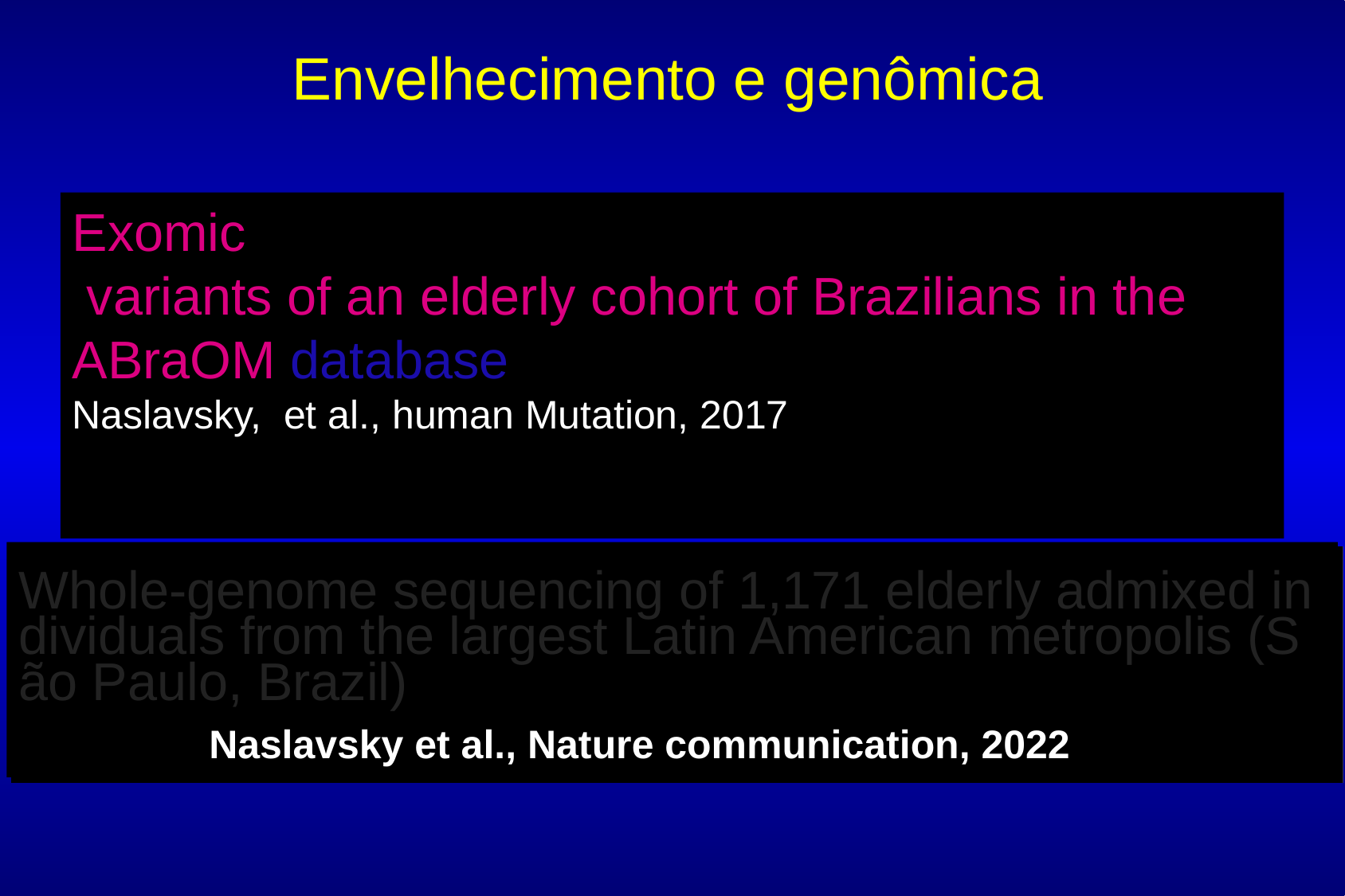

Envelhecimento e genômica
Exomic variants of an elderly cohort of Brazilians in the ABraOM database
Naslavsky,  et al., human Mutation, 2017

# Whole-genome sequencing of 1,171 elderly admixed individuals from the largest Latin American metropolis (São Paulo, Brazil)
Naslavsky et al., Nature communication, 2022